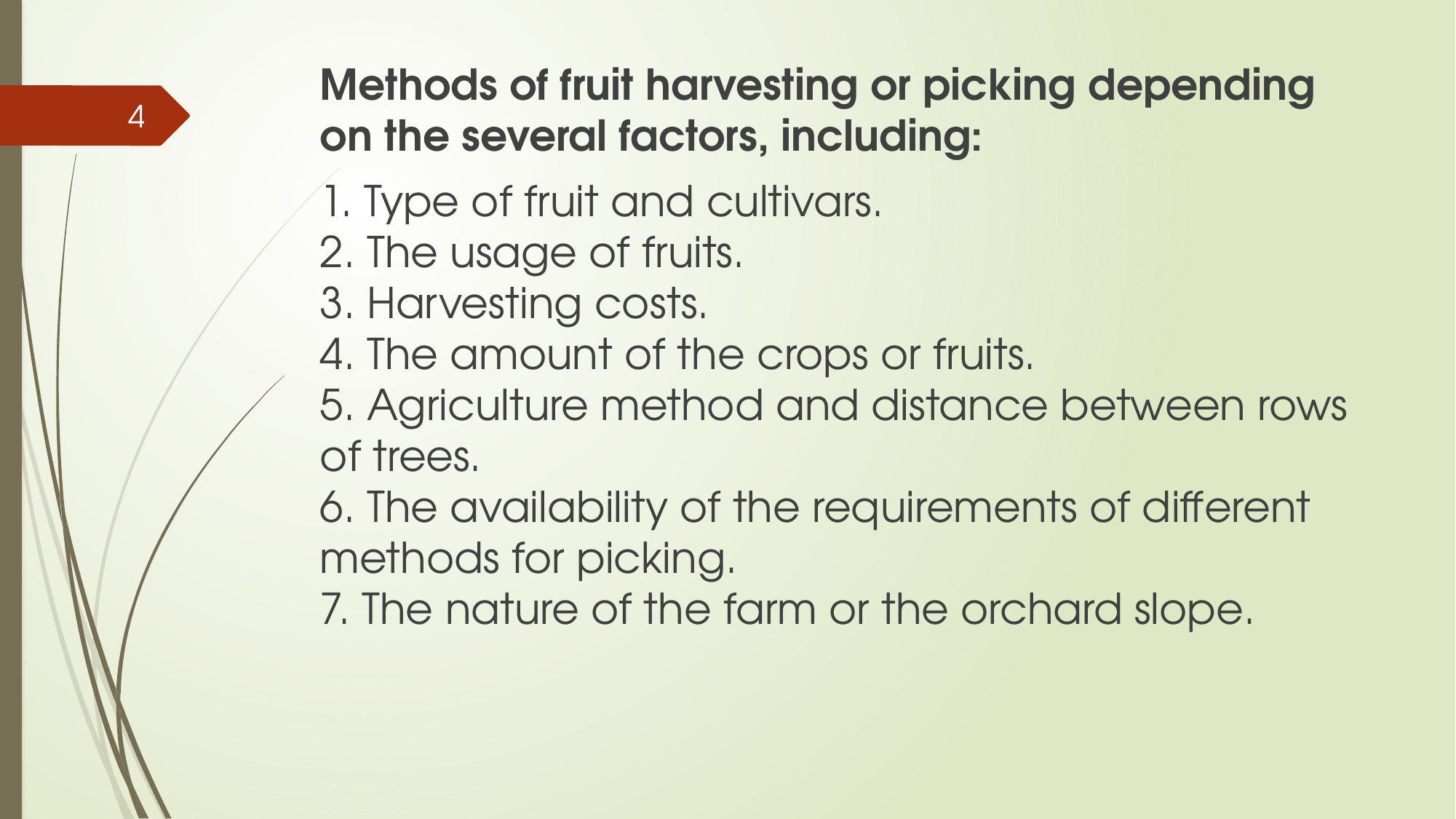

Methods of fruit harvesting or picking depending on the several factors, including:
1. Type of fruit and cultivars.
2. The usage of fruits.
3. Harvesting costs.
4. The amount of the crops or fruits.
5. Agriculture method and distance between rows of trees.
6. The availability of the requirements of different methods for picking.
7. The nature of the farm or the orchard slope.

4